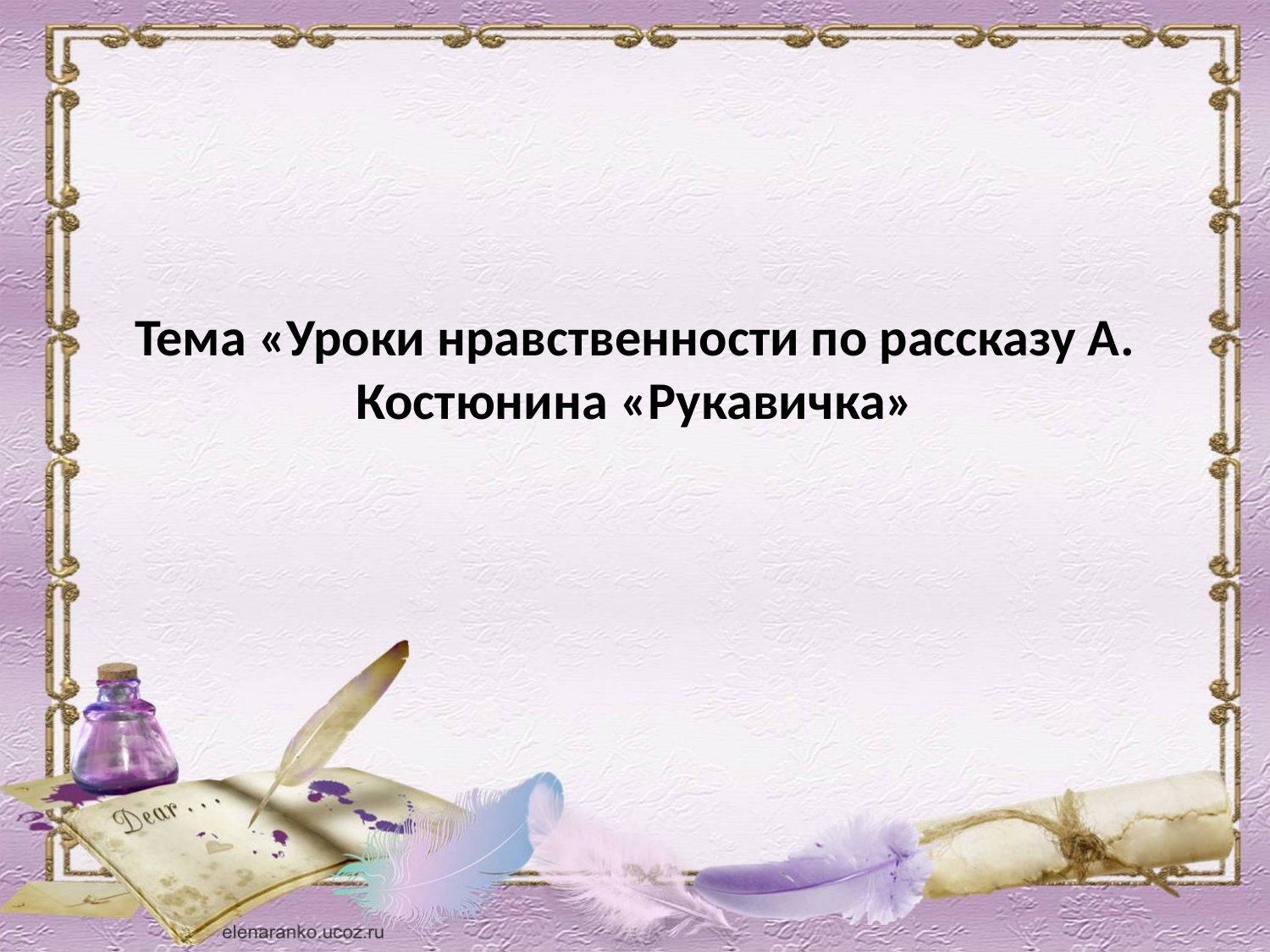

# Тема «Уроки нравственности по рассказу А. Костюнина «Рукавичка»